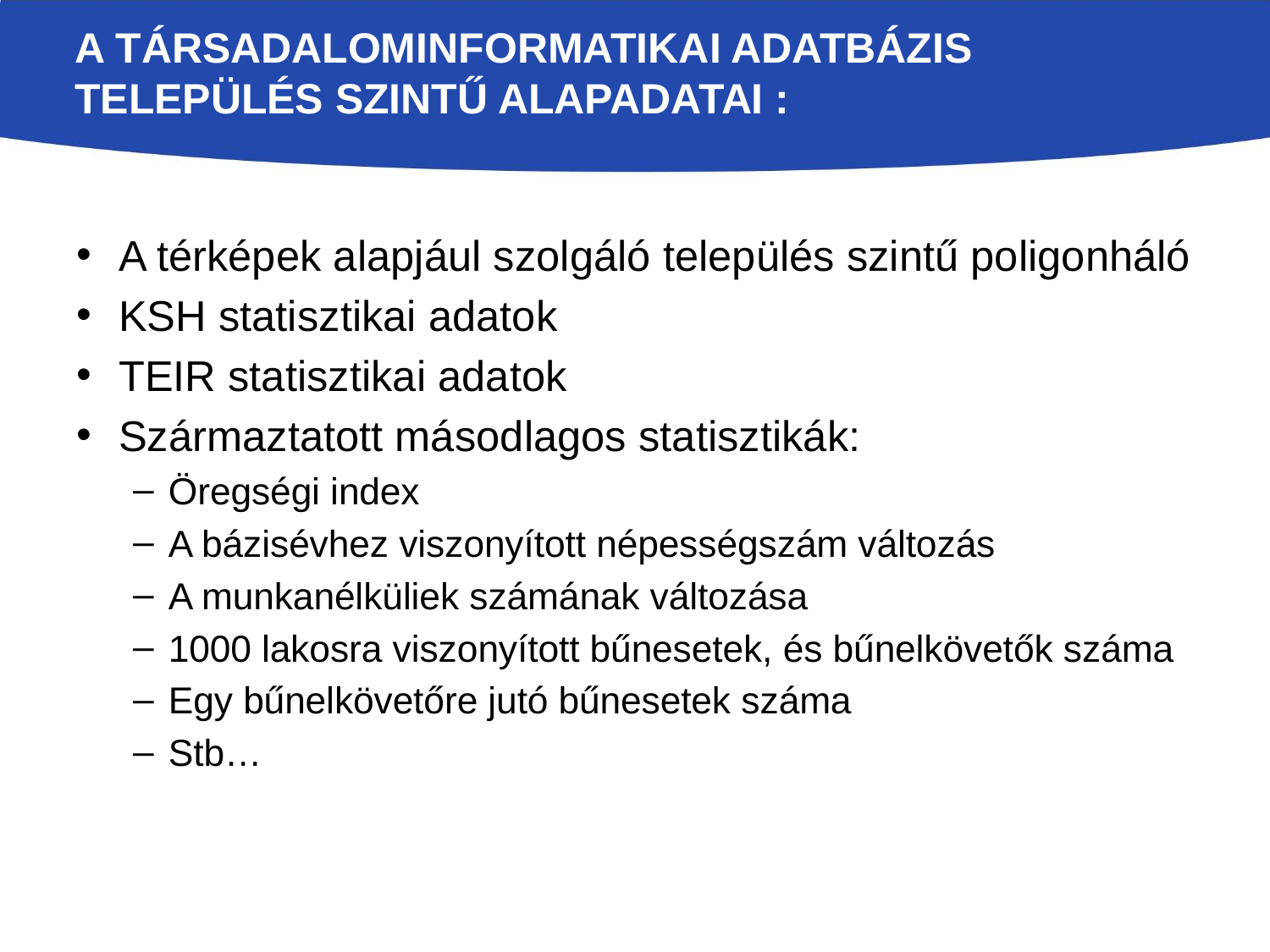

# A társadalominformatikai adatbázis település szintű alapadatai :
A térképek alapjául szolgáló település szintű poligonháló
KSH statisztikai adatok
TEIR statisztikai adatok
Származtatott másodlagos statisztikák:
Öregségi index
A bázisévhez viszonyított népességszám változás
A munkanélküliek számának változása
1000 lakosra viszonyított bűnesetek, és bűnelkövetők száma
Egy bűnelkövetőre jutó bűnesetek száma
Stb…